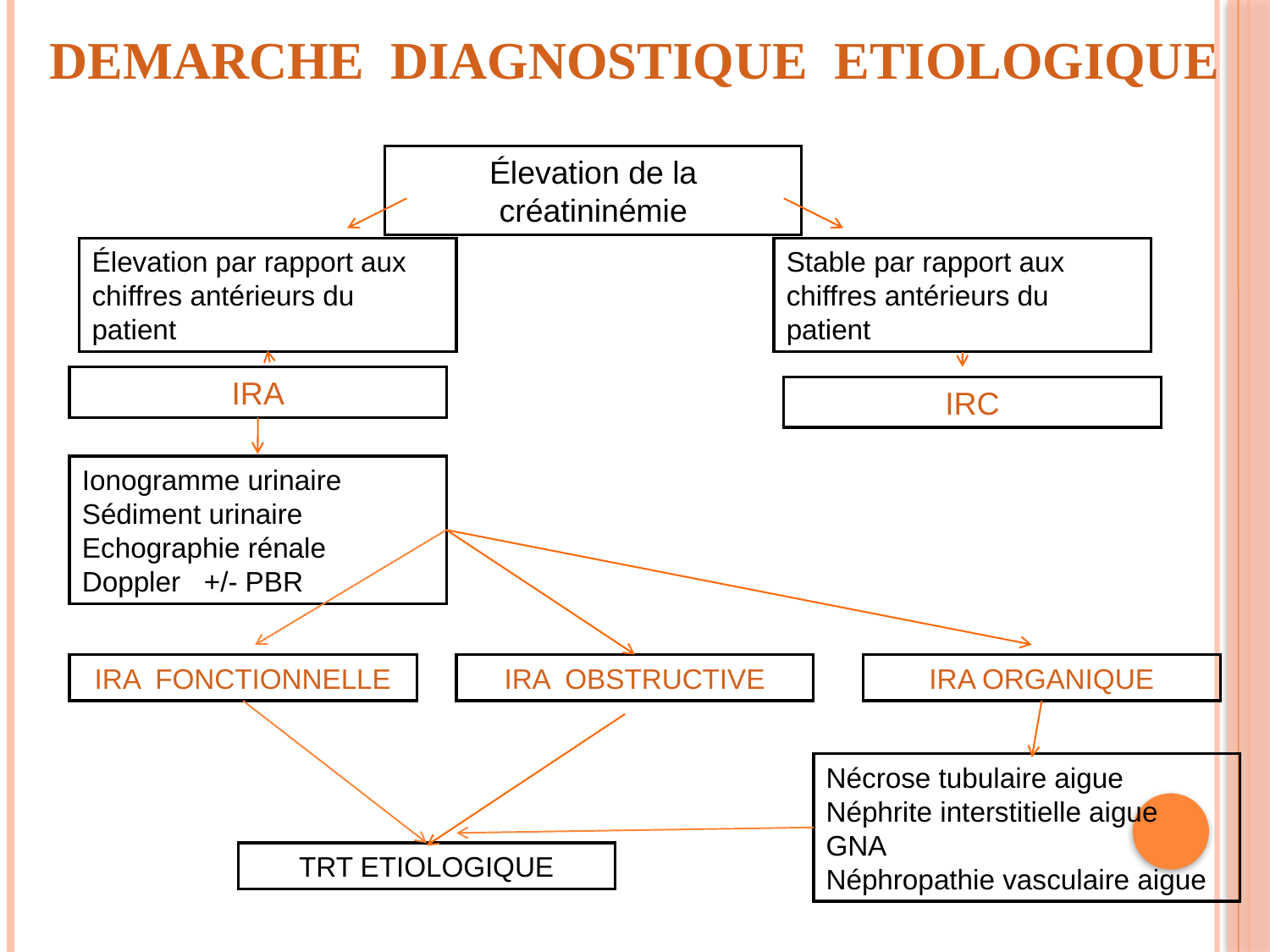

DEMARCHE  DIAGNOSTIQUE  ETIOLOGIQUE
Élevation de la créatininémie
Élevation par rapport aux chiffres antérieurs du patient
Stable par rapport aux chiffres antérieurs du patient
IRA
IRC
Ionogramme urinaire
Sédiment urinaire
Echographie rénale
Doppler   +/- PBR
IRA  FONCTIONNELLE
IRA  OBSTRUCTIVE
IRA ORGANIQUE
Nécrose tubulaire aigue
Néphrite interstitielle aigue
GNA
Néphropathie vasculaire aigue
TRT ETIOLOGIQUE